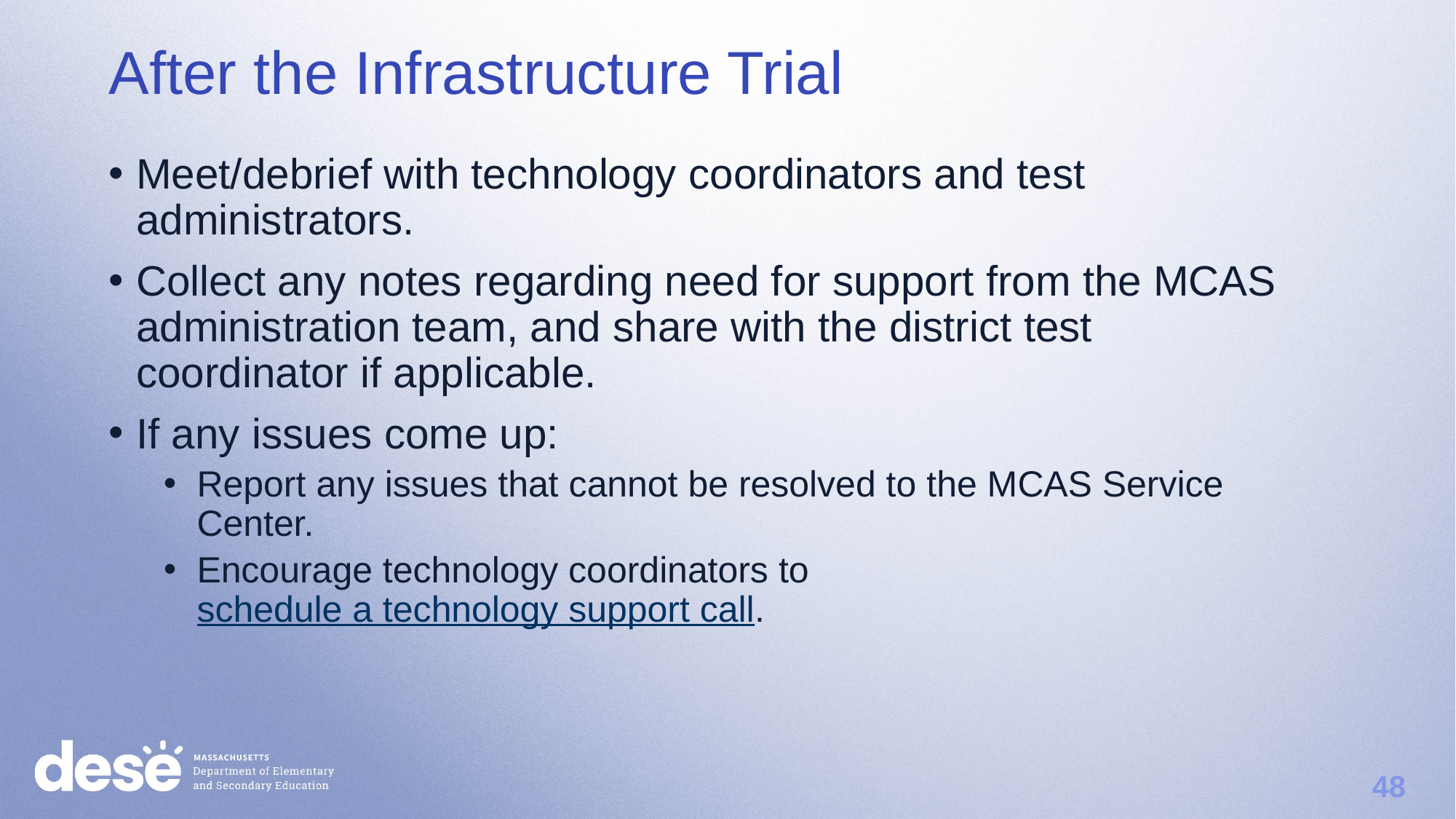

After the Infrastructure Trial
Meet/debrief with technology coordinators and test administrators.
Collect any notes regarding need for support from the MCAS administration team, and share with the district test coordinator if applicable.
If any issues come up:
Report any issues that cannot be resolved to the MCAS Service Center.
Encourage technology coordinators to schedule a technology support call.